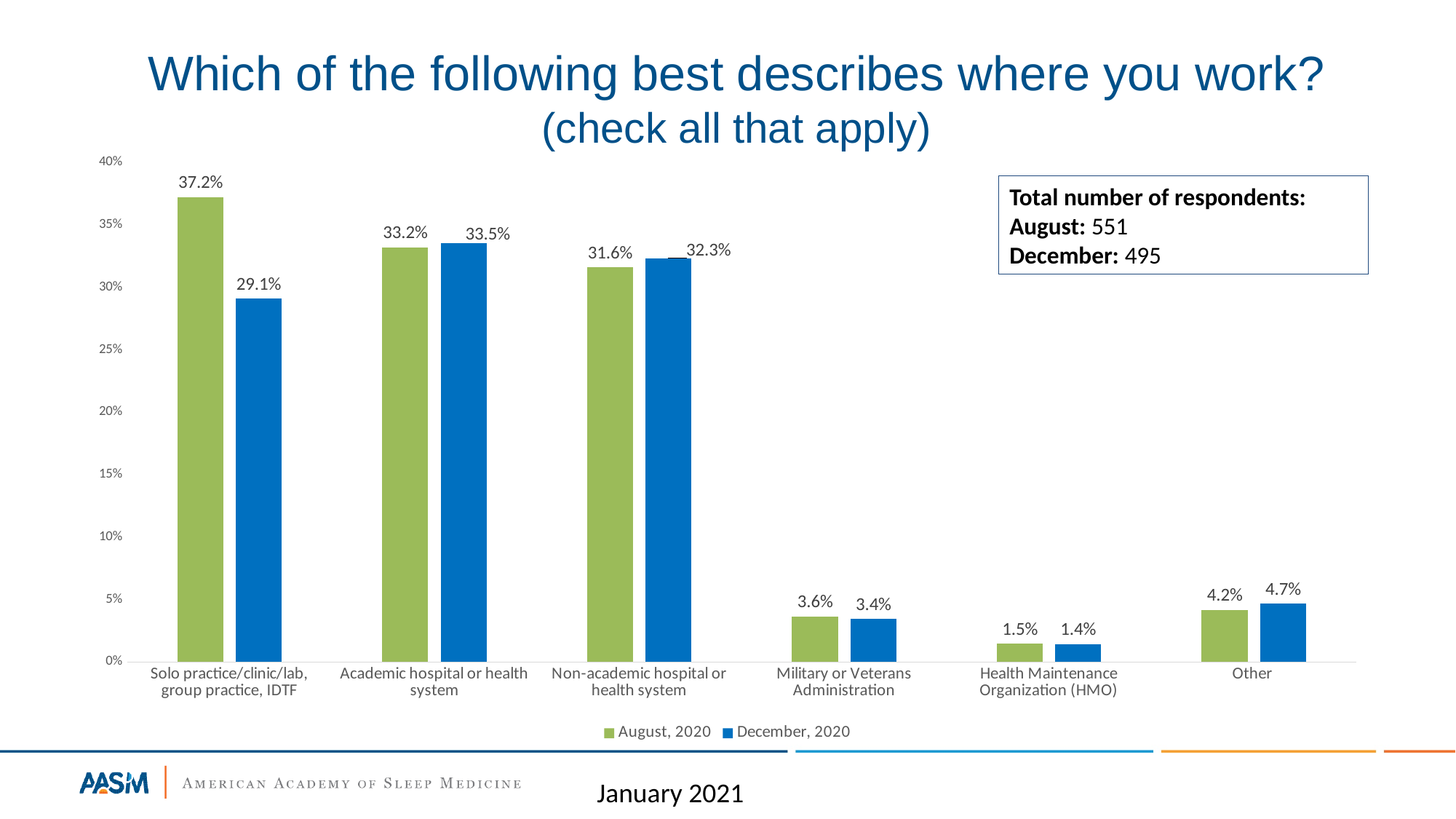

# Which of the following best describes where you work? (check all that apply)

### Chart

| Category | August, 2020 | December, 2020 |
|---|---|---|
| Solo practice/clinic/lab, group practice, IDTF | 0.3721 | 0.2909 |
| Academic hospital or health system | 0.3321 | 0.3354 |
| Non-academic hospital or health system | 0.3158 | 0.3232 |
| Military or Veterans Administration | 0.0363 | 0.0343 |
| Health Maintenance Organization (HMO) | 0.0145 | 0.0141 |
| Other  | 0.0417 | 0.04650000000000001 |
Total number of respondents:
August: 551
December: 495
January 2021